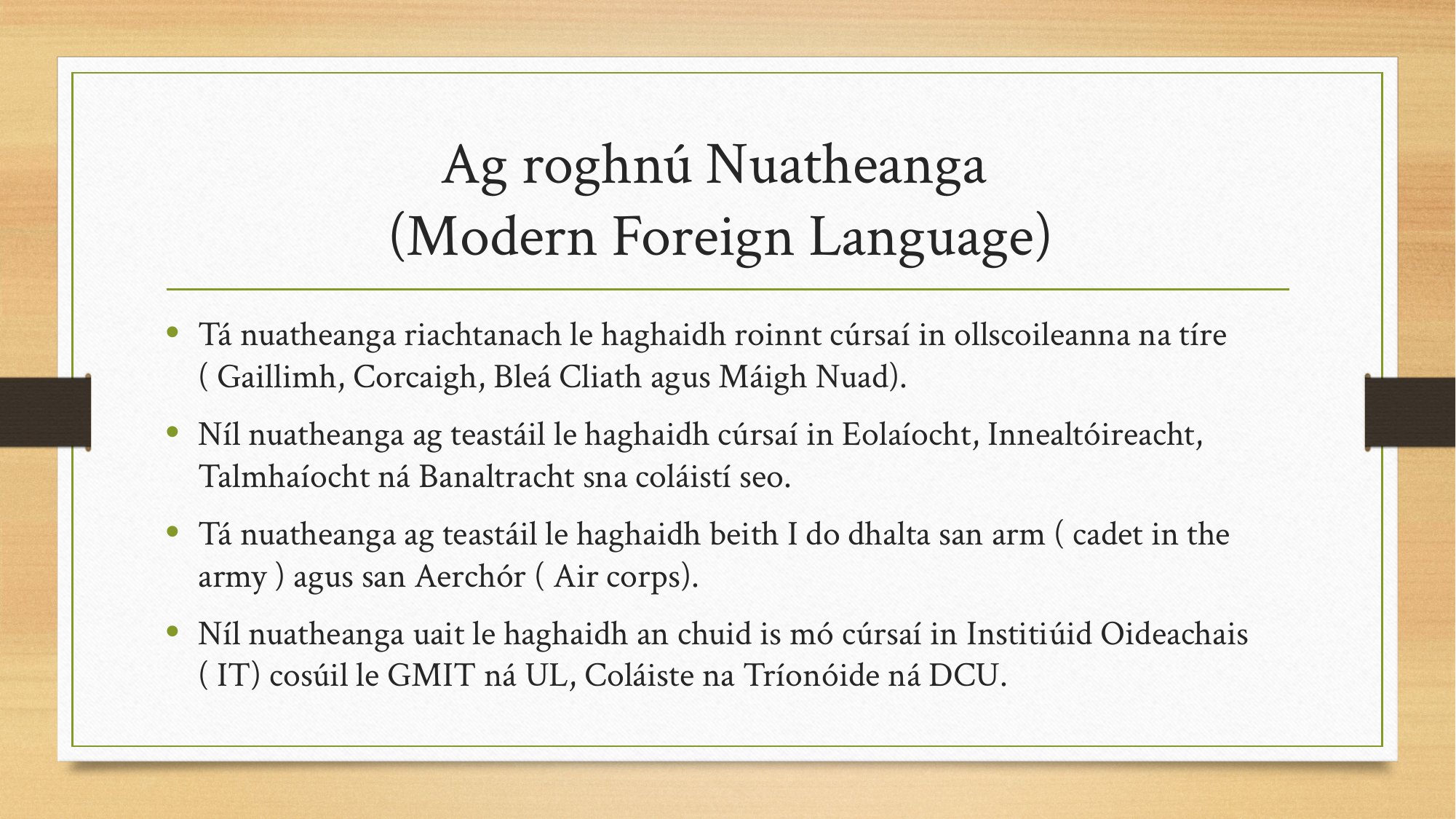

# Ag roghnú Nuatheanga (Modern Foreign Language)
Tá nuatheanga riachtanach le haghaidh roinnt cúrsaí in ollscoileanna na tíre ( Gaillimh, Corcaigh, Bleá Cliath agus Máigh Nuad).
Níl nuatheanga ag teastáil le haghaidh cúrsaí in Eolaíocht, Innealtóireacht, Talmhaíocht ná Banaltracht sna coláistí seo.
Tá nuatheanga ag teastáil le haghaidh beith I do dhalta san arm ( cadet in the army ) agus san Aerchór ( Air corps).
Níl nuatheanga uait le haghaidh an chuid is mó cúrsaí in Institiúid Oideachais ( IT) cosúil le GMIT ná UL, Coláiste na Tríonóide ná DCU.